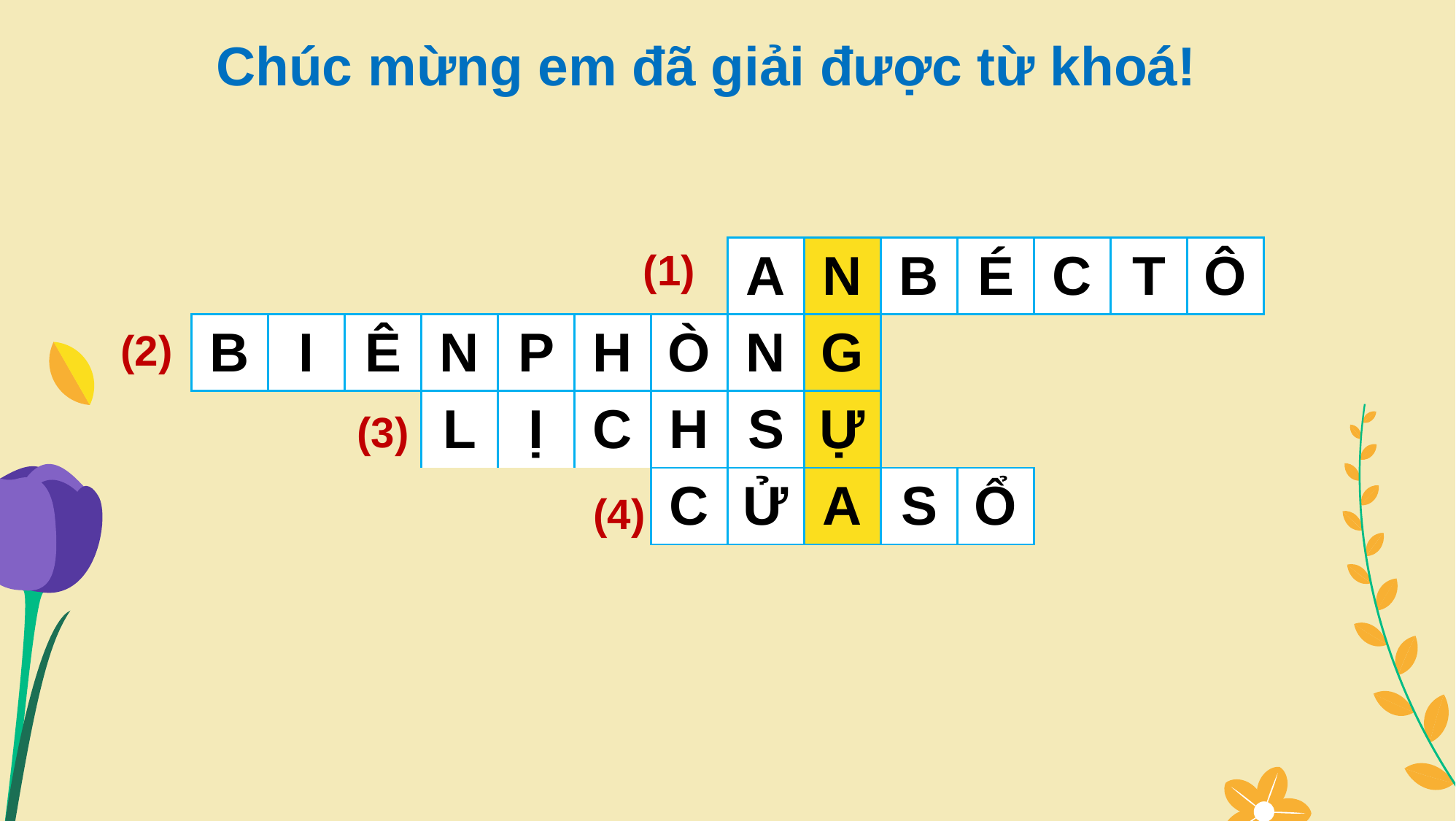

Chúc mừng em đã giải được từ khoá!
|  |  |  |  |  |  |  | A | N | B | É | C | T | Ô |
| --- | --- | --- | --- | --- | --- | --- | --- | --- | --- | --- | --- | --- | --- |
| B | I | Ê | N | P | H | Ò | N | G |  |  |  |  |  |
|  |  |  | L | Ị | C | H | S | Ự |  |  |  |  |  |
|  |  |  |  |  |  | C | Ử | A | S | Ổ |  |  |  |
(1)
(2)
(3)
(4)